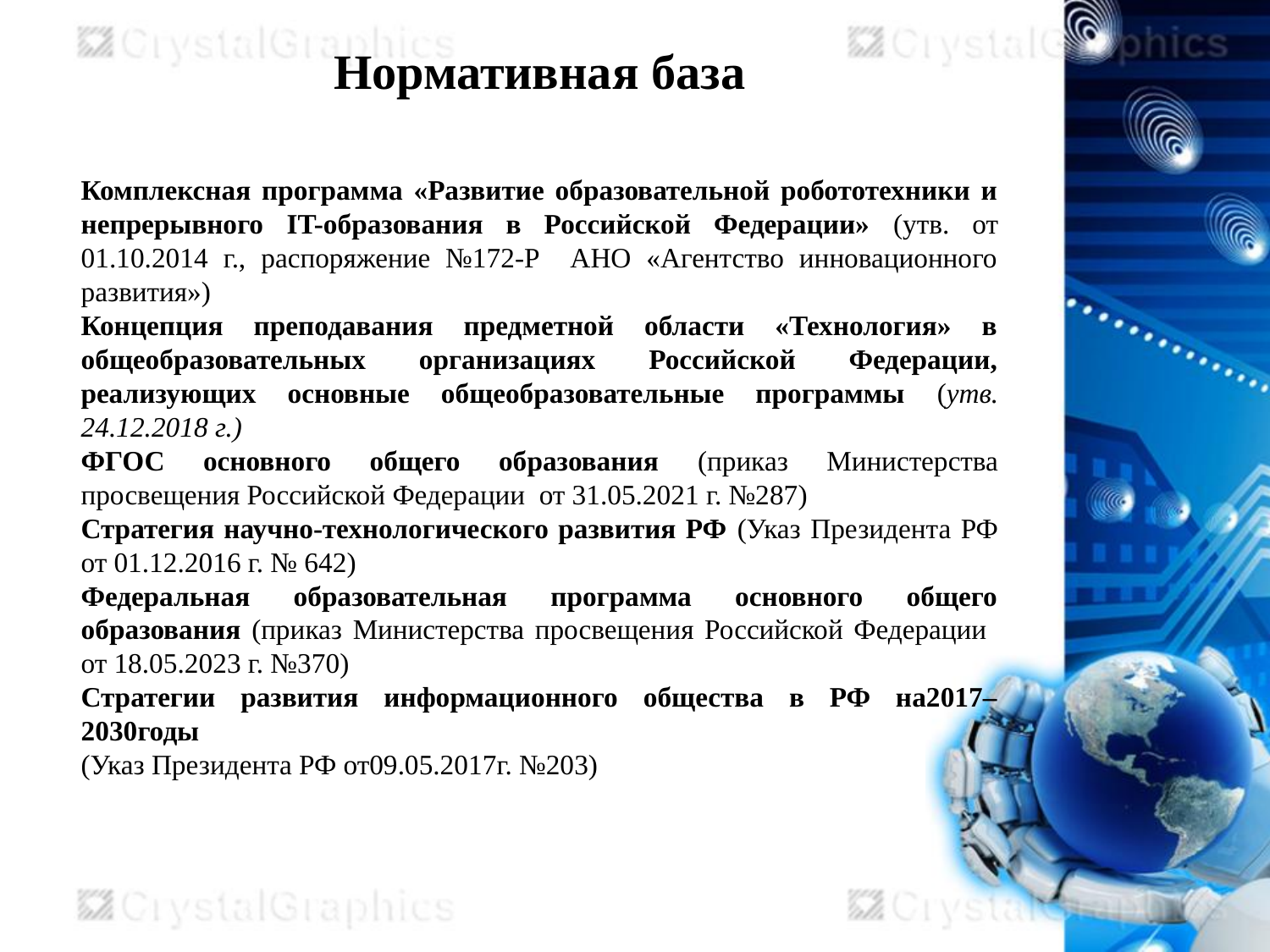

Нормативная база

Комплексная программа «Развитие образовательной робототехники и непрерывного IT-образования в Российской Федерации» (утв. от 01.10.2014 г., распоряжение №172-Р  АНО «Агентство инновационного развития»)
Концепция преподавания предметной области «Технология» в общеобразовательных организациях Российской Федерации, реализующих основные общеобразовательные программы (утв. 24.12.2018 г.)
ФГОС основного общего образования (приказ Министерства просвещения Российской Федерации  от 31.05.2021 г. №287)
Стратегия научно-технологического развития РФ (Указ Президента РФ от 01.12.2016 г. № 642)
Федеральная образовательная программа основного общего образования (приказ Министерства просвещения Российской Федерации  от 18.05.2023 г. №370)
Стратегии развития информационного общества в РФ на2017–2030годы
(Указ Президента РФ от09.05.2017г. №203)